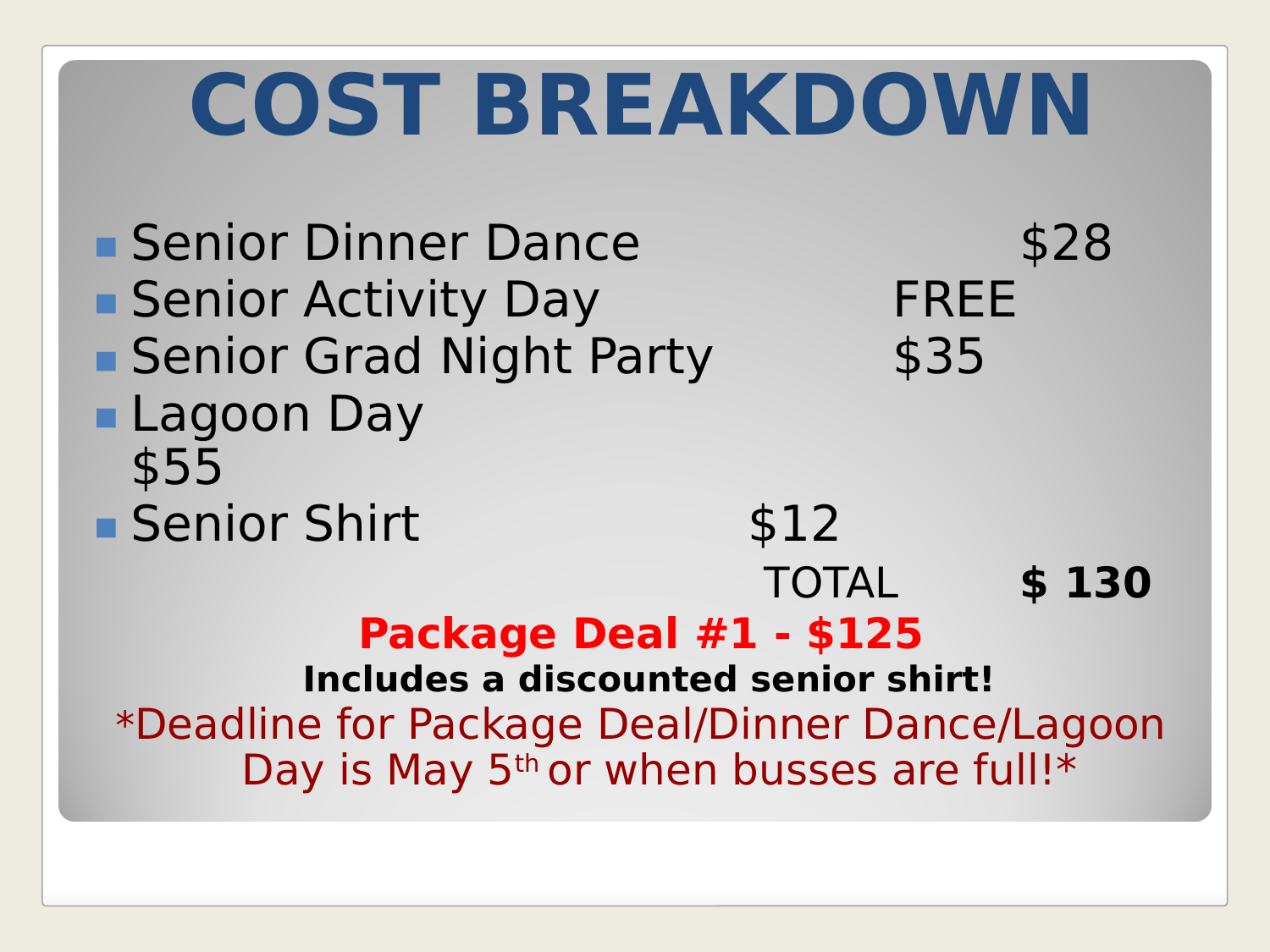

# COST BREAKDOWN
Senior Dinner Dance			$28
Senior Activity Day			FREE
Senior Grad Night Party		$35
Lagoon Day						$55
Senior Shirt                     $12
					        TOTAL       	$ 130
Package Deal #1 - $125
                 Includes a discounted senior shirt!
*Deadline for Package Deal/Dinner Dance/Lagoon Day is May 5th or when busses are full!*